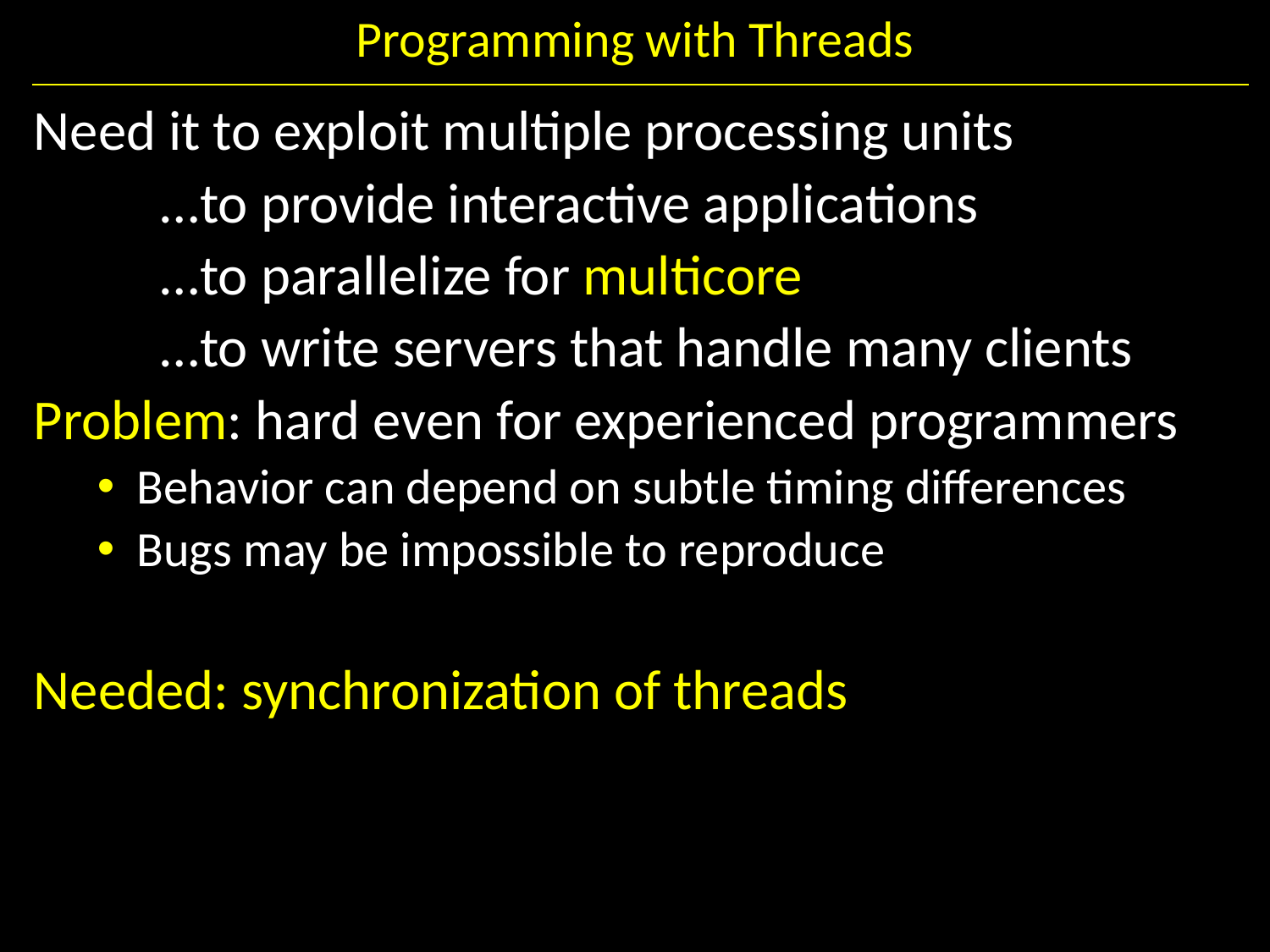

# Programming with Threads
Need it to exploit multiple processing units
	…to provide interactive applications
	…to parallelize for multicore
	…to write servers that handle many clients
Problem: hard even for experienced programmers
Behavior can depend on subtle timing differences
Bugs may be impossible to reproduce

Needed: synchronization of threads